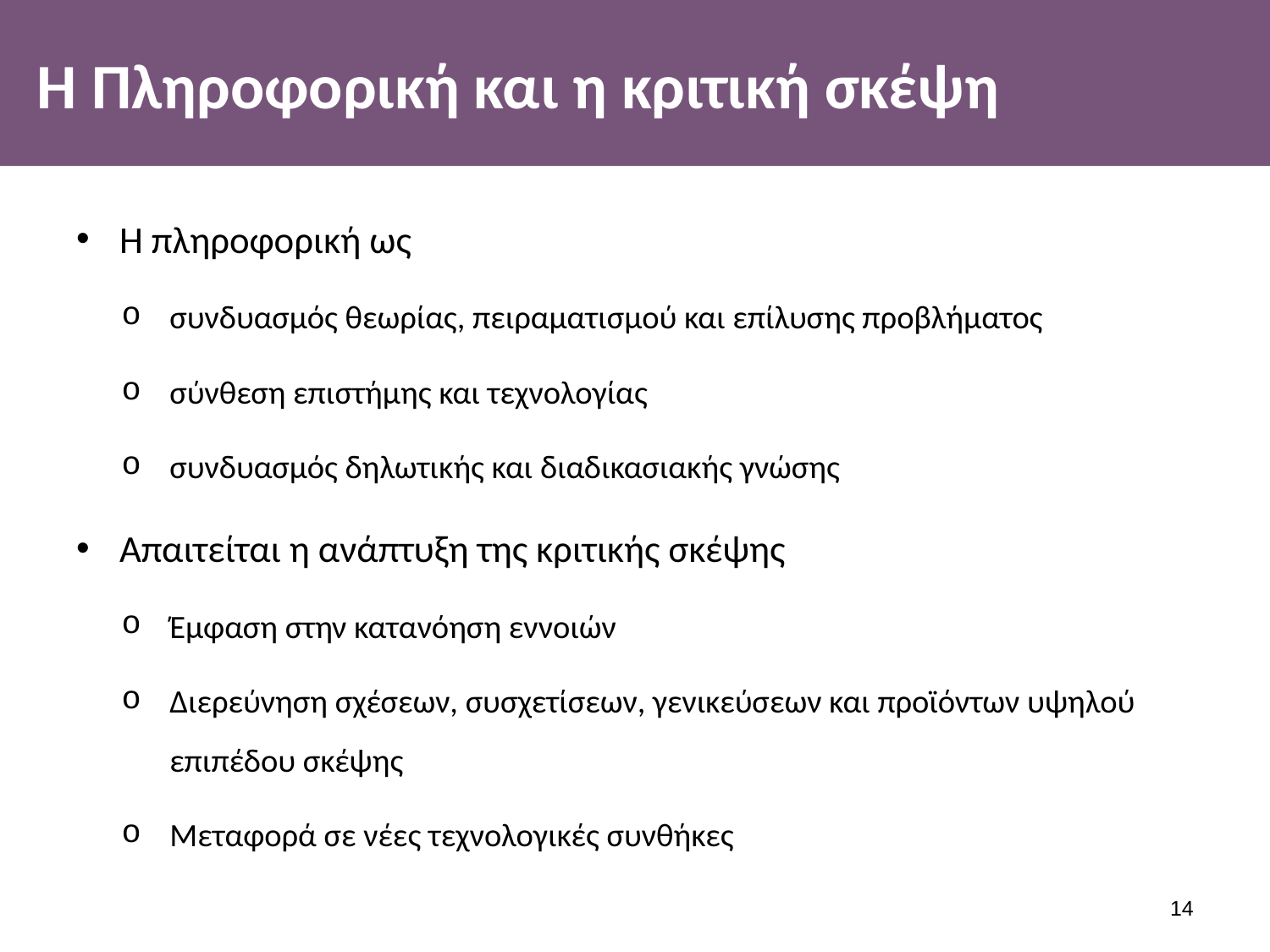

# Η Πληροφορική και η κριτική σκέψη
Η πληροφορική ως
συνδυασμός θεωρίας, πειραματισμού και επίλυσης προβλήματος
σύνθεση επιστήμης και τεχνολογίας
συνδυασμός δηλωτικής και διαδικασιακής γνώσης
Απαιτείται η ανάπτυξη της κριτικής σκέψης
Έμφαση στην κατανόηση εννοιών
Διερεύνηση σχέσεων, συσχετίσεων, γενικεύσεων και προϊόντων υψηλού επιπέδου σκέψης
Μεταφορά σε νέες τεχνολογικές συνθήκες
14